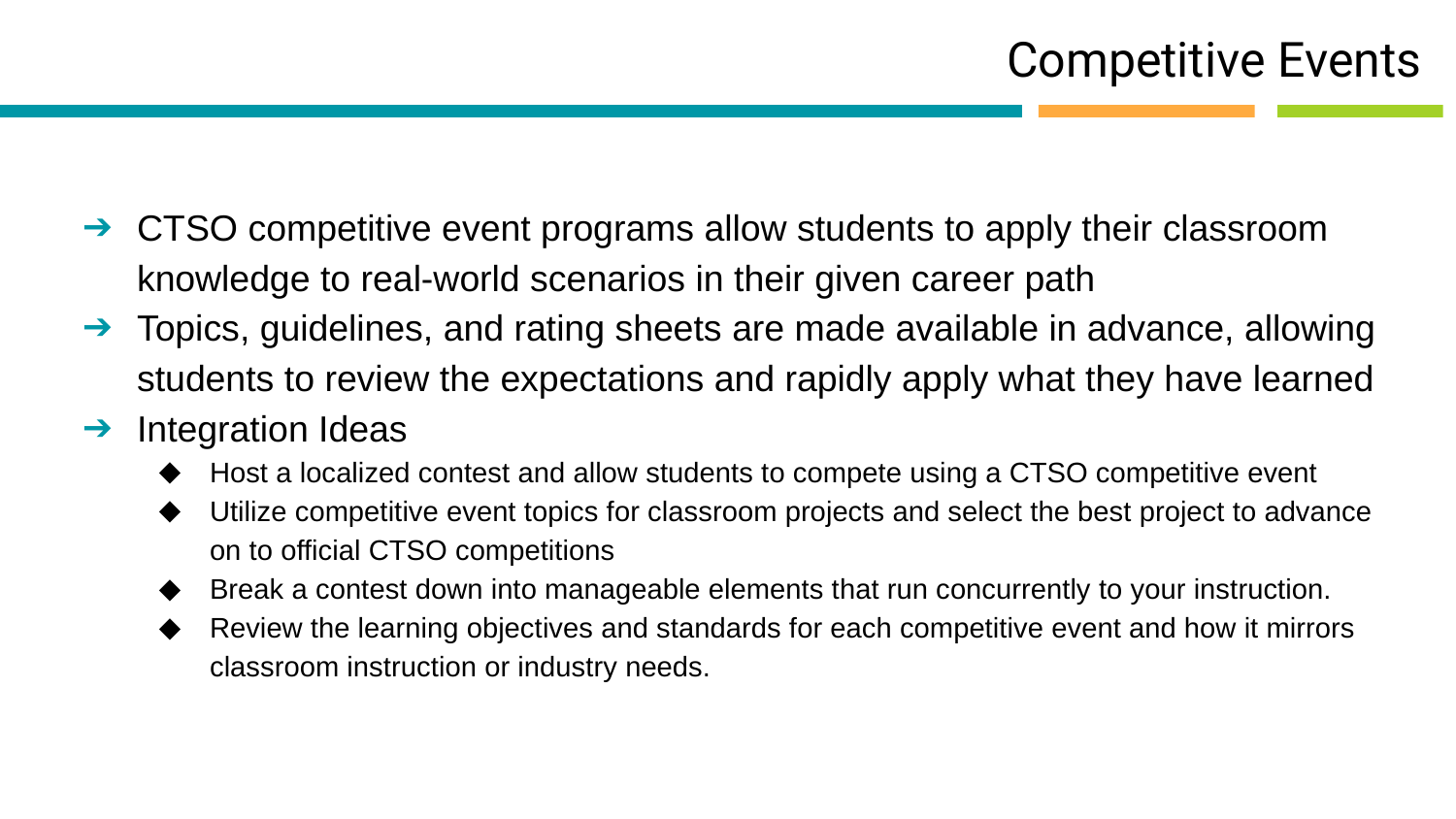

Competitive Events

CTSO competitive event programs allow students to apply their classroom knowledge to real-world scenarios in their given career path
Topics, guidelines, and rating sheets are made available in advance, allowing students to review the expectations and rapidly apply what they have learned
Integration Ideas
Host a localized contest and allow students to compete using a CTSO competitive event
Utilize competitive event topics for classroom projects and select the best project to advance on to official CTSO competitions
Break a contest down into manageable elements that run concurrently to your instruction.
Review the learning objectives and standards for each competitive event and how it mirrors classroom instruction or industry needs.